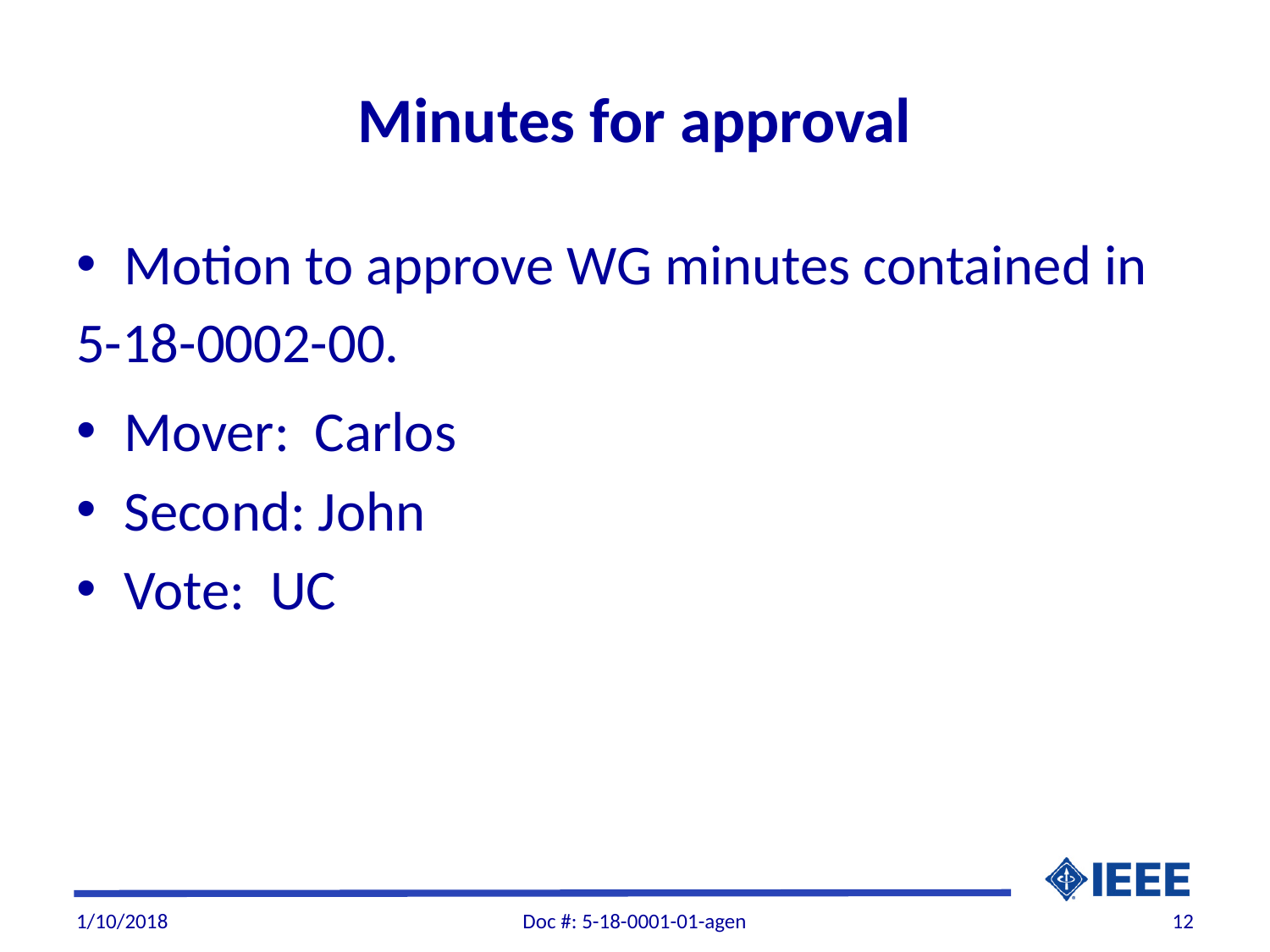

# Minutes for approval
Motion to approve WG minutes contained in
5-18-0002-00.
Mover:  Carlos
Second: John
Vote:  UC

1/10/2018
Doc #: 5-18-0001-01-agen
12